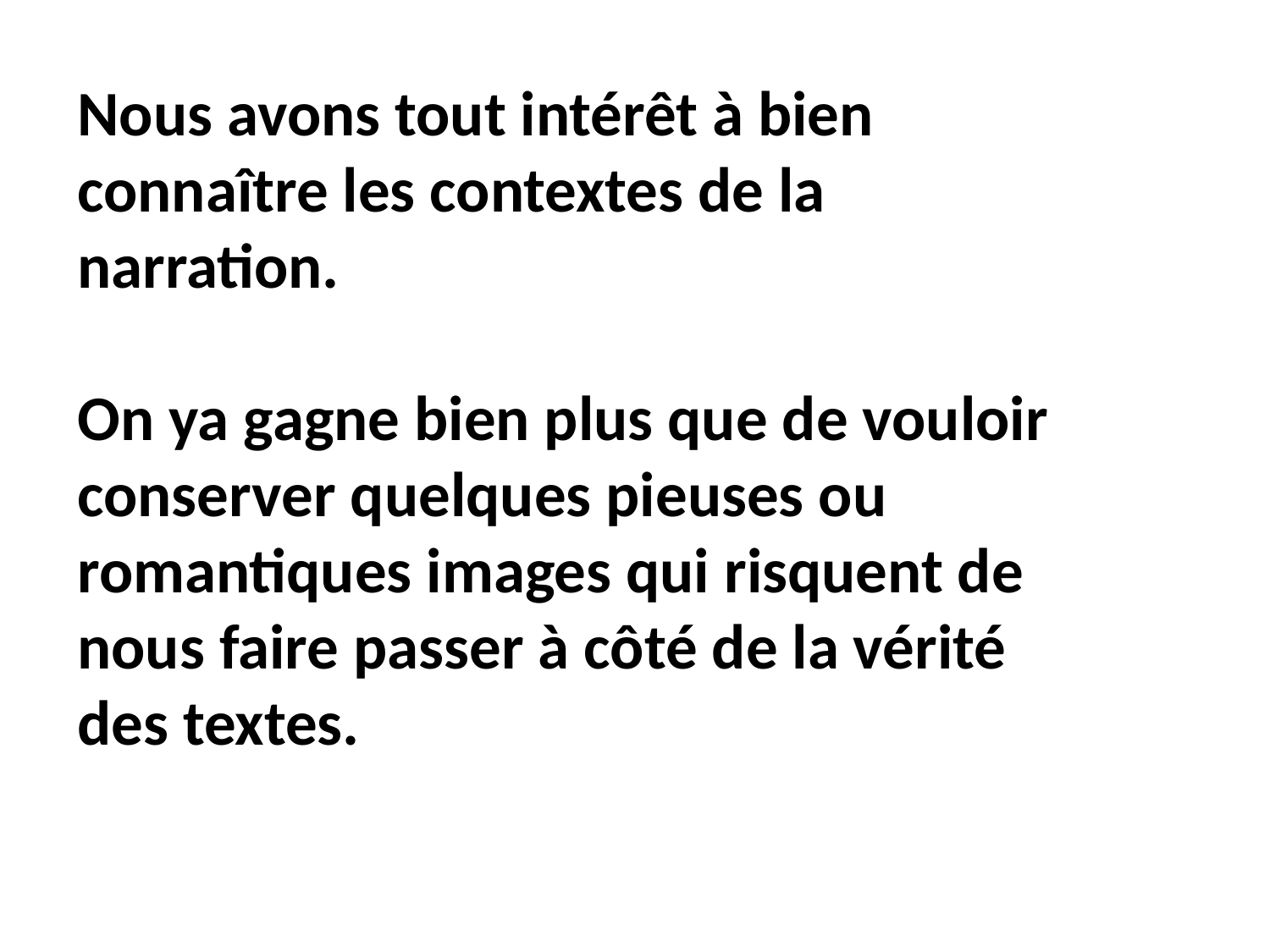

Nous avons tout intérêt à bien connaître les contextes de la narration.

On ya gagne bien plus que de vouloir conserver quelques pieuses ou romantiques images qui risquent de nous faire passer à côté de la vérité des textes.